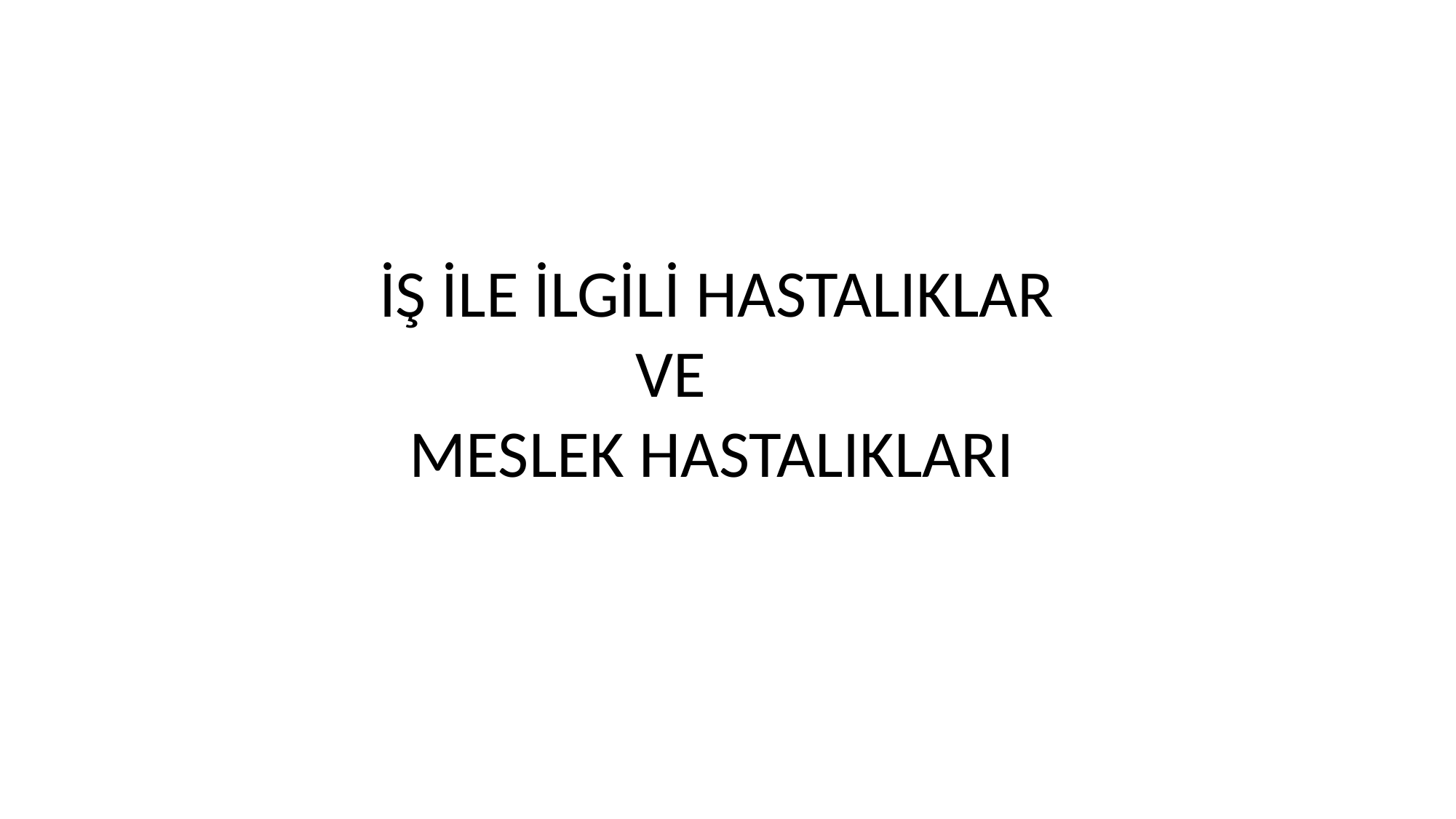

İŞ İLE İLGİLİ HASTALIKLAR
                 VE
  MESLEK HASTALIKLARI